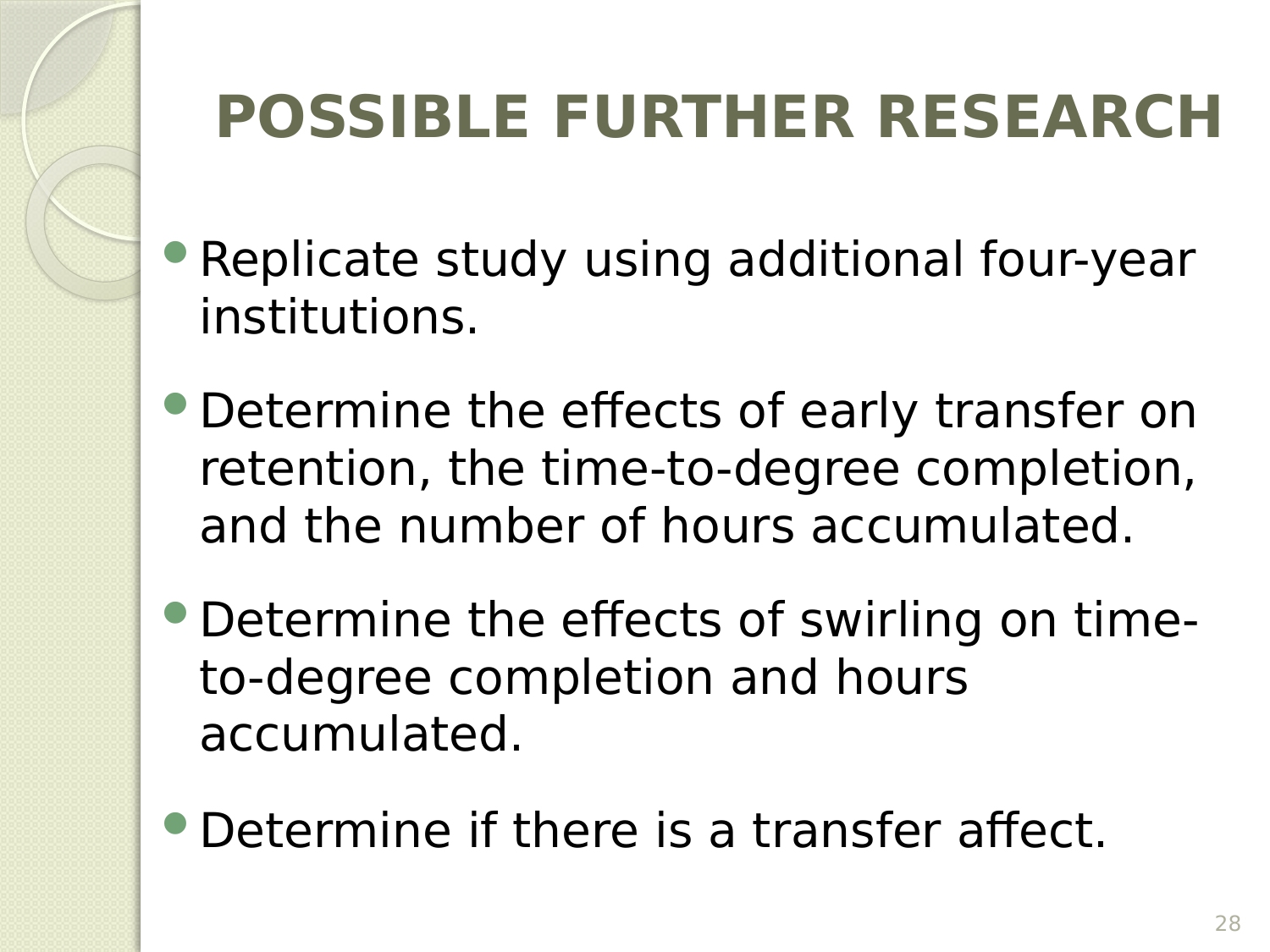

# POSSIBLE FURTHER RESEARCH
Replicate study using additional four-year institutions.

Determine the effects of early transfer on retention, the time-to-degree completion, and the number of hours accumulated.

Determine the effects of swirling on time-to-degree completion and hours accumulated.

Determine if there is a transfer affect.

28